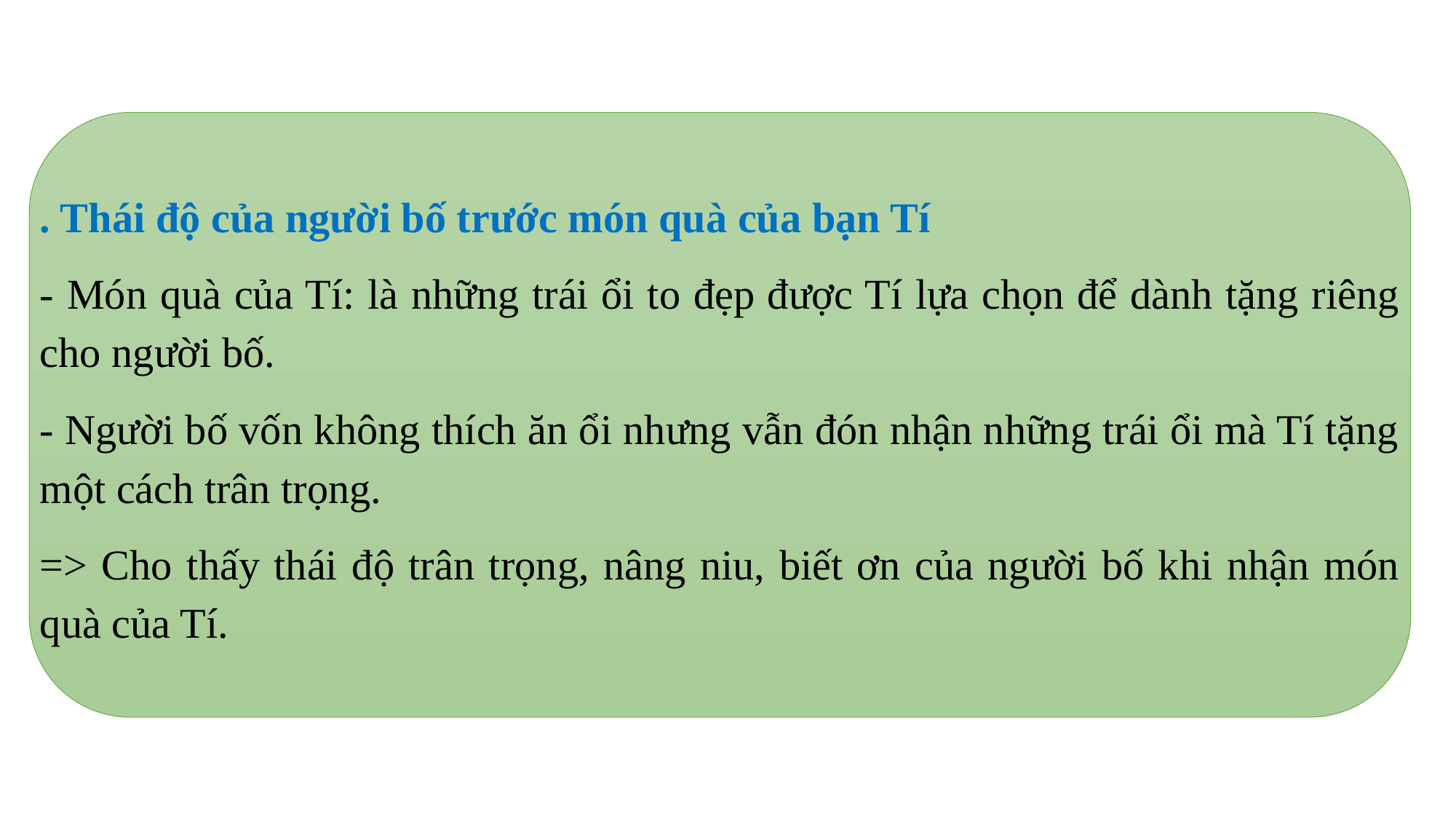

. Thái độ của người bố trước món quà của bạn Tí
- Món quà của Tí: là những trái ổi to đẹp được Tí lựa chọn để dành tặng riêng cho người bố.
- Người bố vốn không thích ăn ổi nhưng vẫn đón nhận những trái ổi mà Tí tặng một cách trân trọng.
=> Cho thấy thái độ trân trọng, nâng niu, biết ơn của người bố khi nhận món quà của Tí.